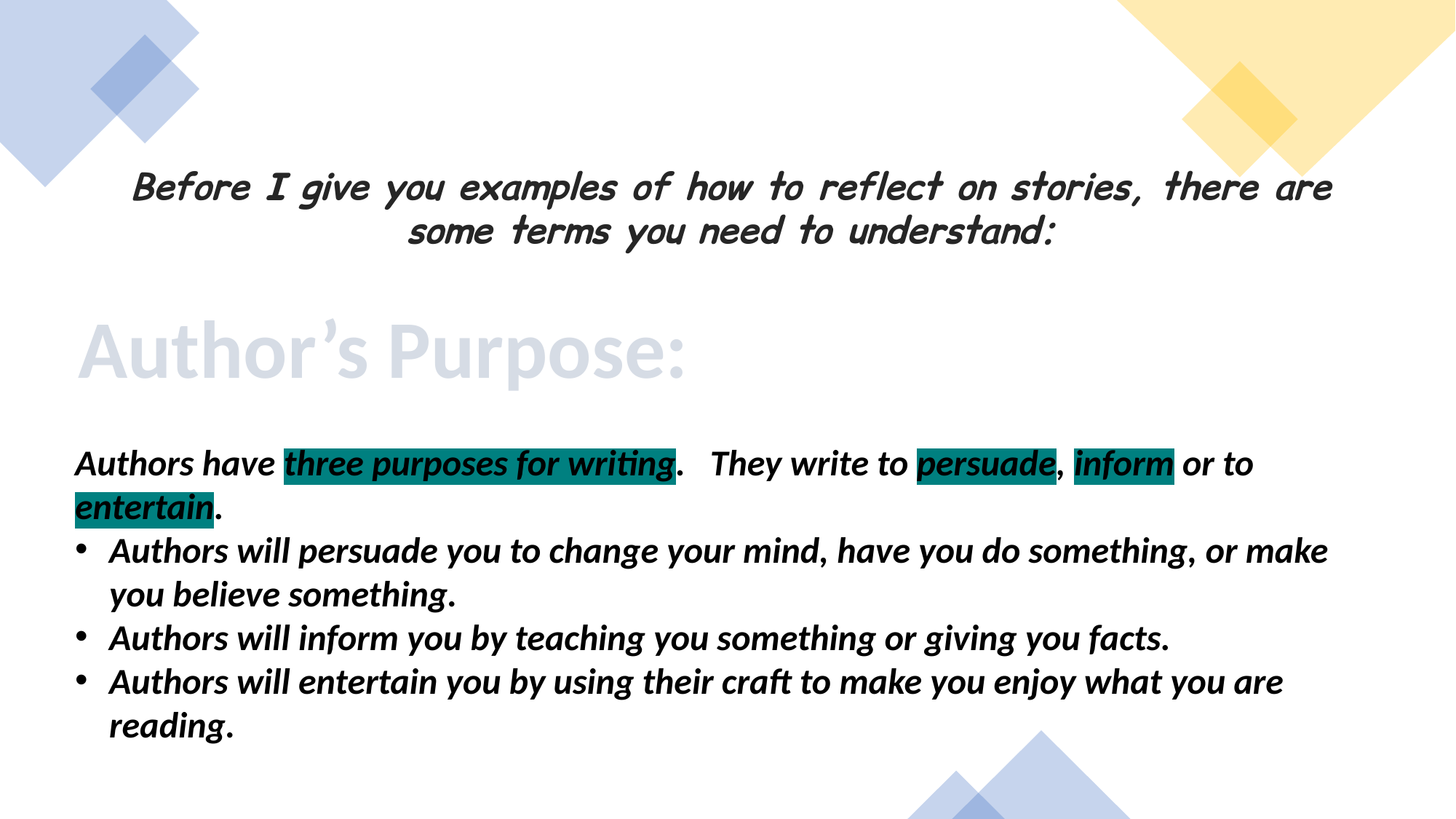

Before I give you examples of how to reflect on stories, there are some terms you need to understand:

Author’s Purpose:
Authors have three purposes for writing.   They write to persuade, inform or to entertain.
Authors will persuade you to change your mind, have you do something, or make you believe something.
Authors will inform you by teaching you something or giving you facts.
Authors will entertain you by using their craft to make you enjoy what you are reading.